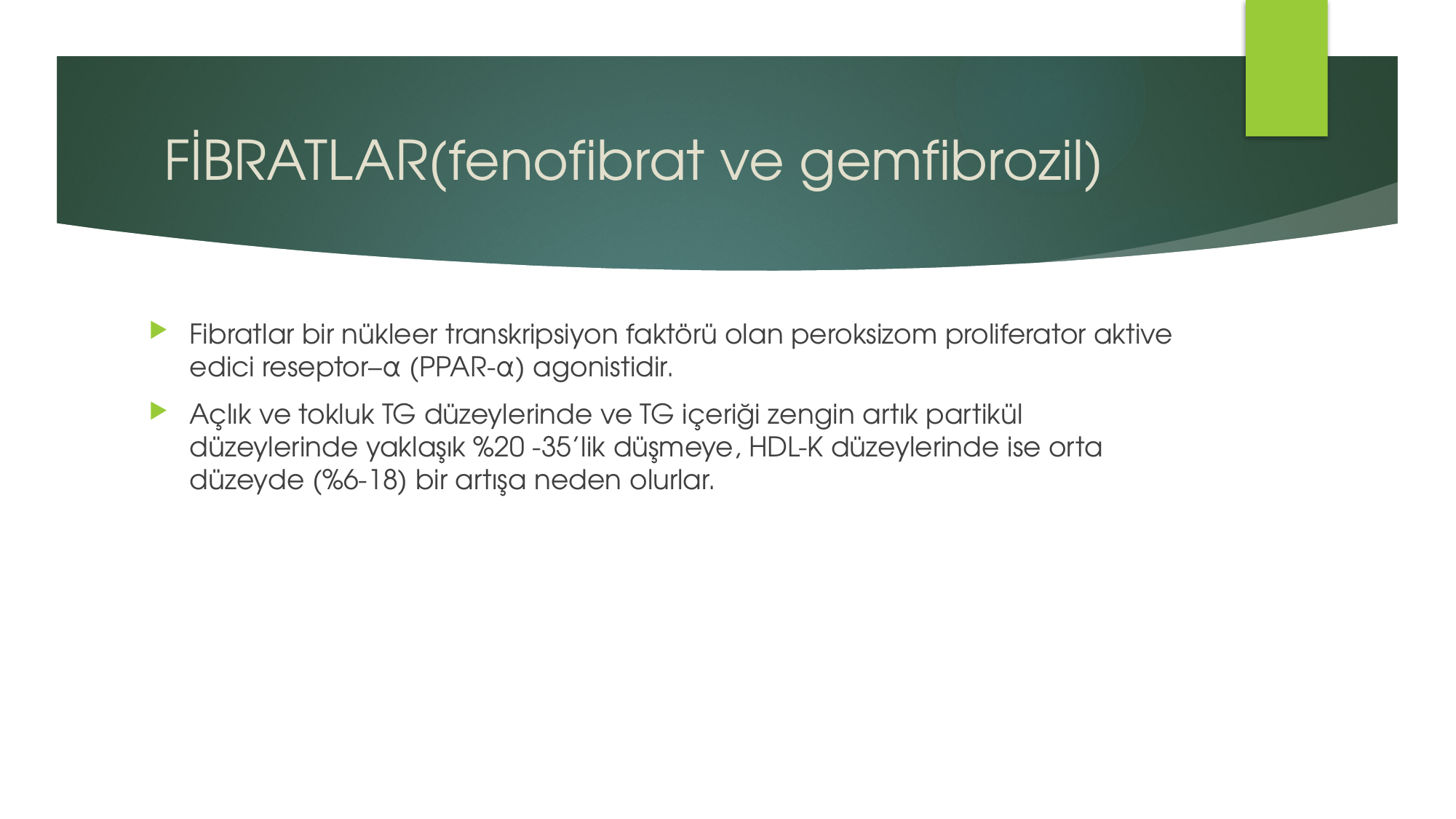

# FİBRATLAR(fenofibrat ve gemfibrozil)
Fibratlar bir nükleer transkripsiyon faktörü olan peroksizom proliferator aktive edici reseptor–α (PPAR-α) agonistidir.
Açlık ve tokluk TG düzeylerinde ve TG içeriği zengin artık partikül düzeylerinde yaklaşık %20 -35’lik düşmeye, HDL-K düzeylerinde ise orta düzeyde (%6-18) bir artışa neden olurlar.